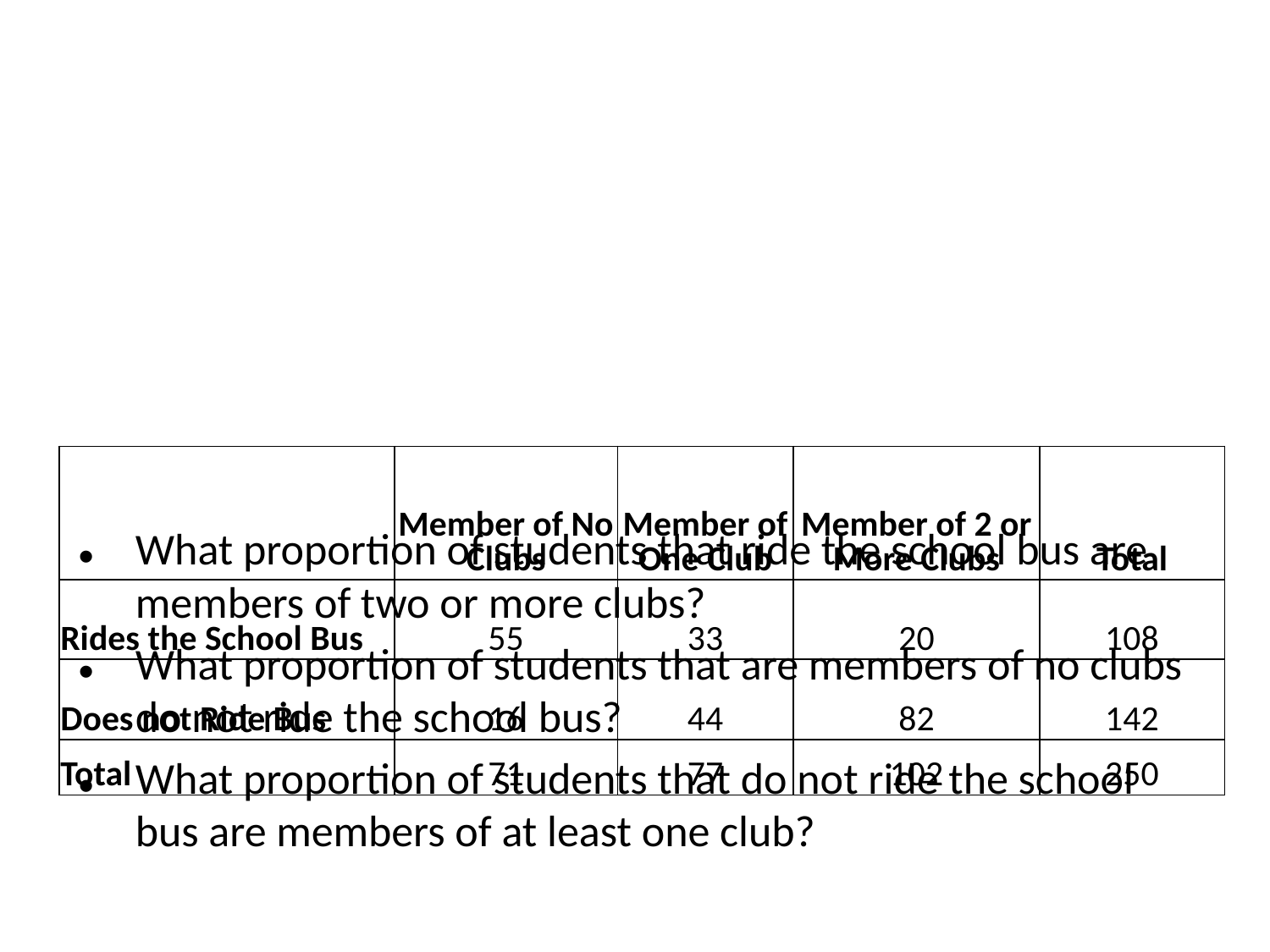

What proportion of students that ride the school bus are members of two or more clubs?
What proportion of students that are members of no clubs do not ride the school bus?
What proportion of students that do not ride the school bus are members of at least one club?
|  | Member of No Clubs | Member of One Club | Member of 2 or More Clubs | Total |
| --- | --- | --- | --- | --- |
| Rides the School Bus | 55 | 33 | 20 | 108 |
| Does not Ride Bus | 16 | 44 | 82 | 142 |
| Total | 71 | 77 | 102 | 250 |